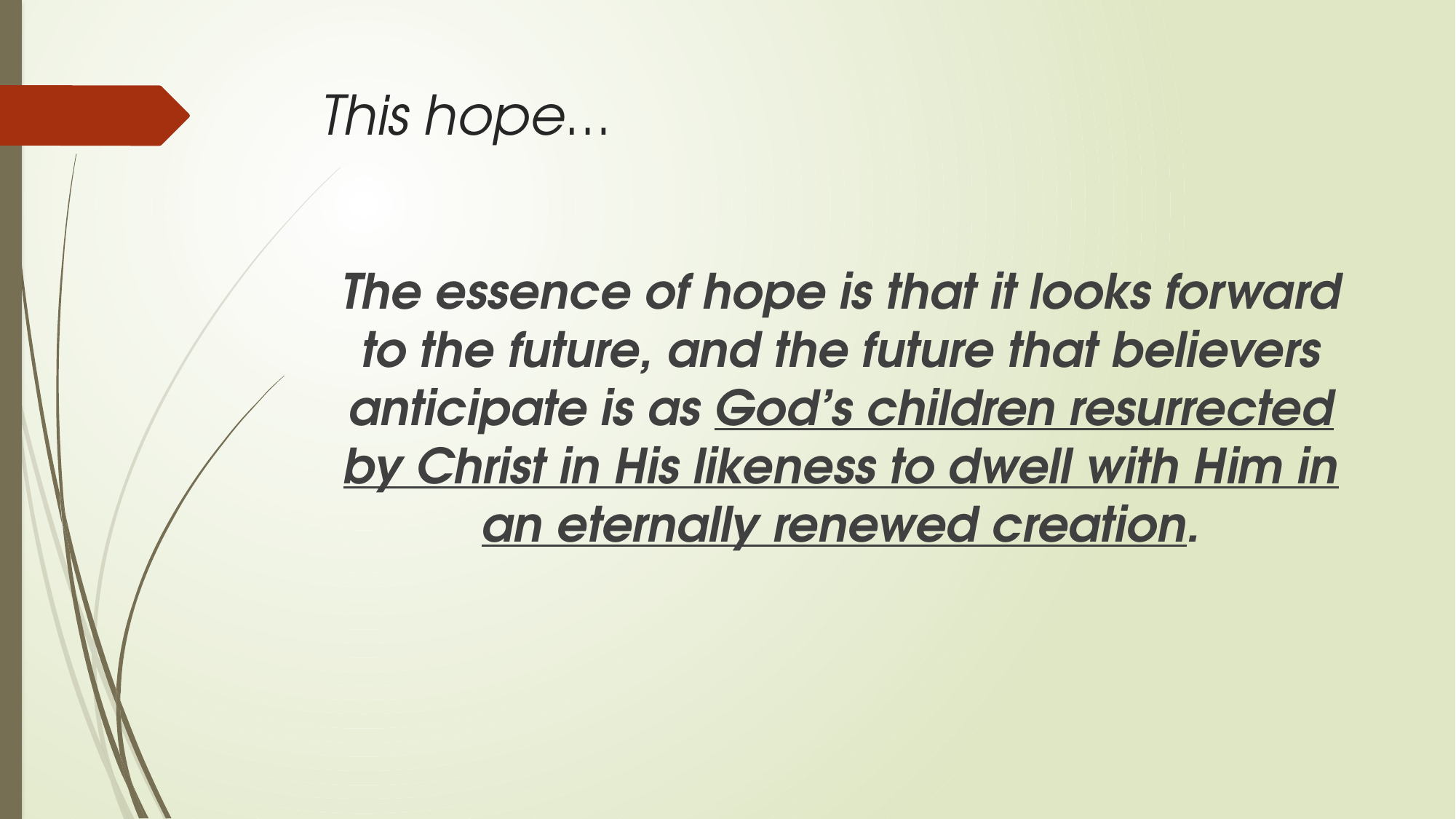

# This hope…
The essence of hope is that it looks forward to the future, and the future that believers anticipate is as God’s children resurrected by Christ in His likeness to dwell with Him in an eternally renewed creation.